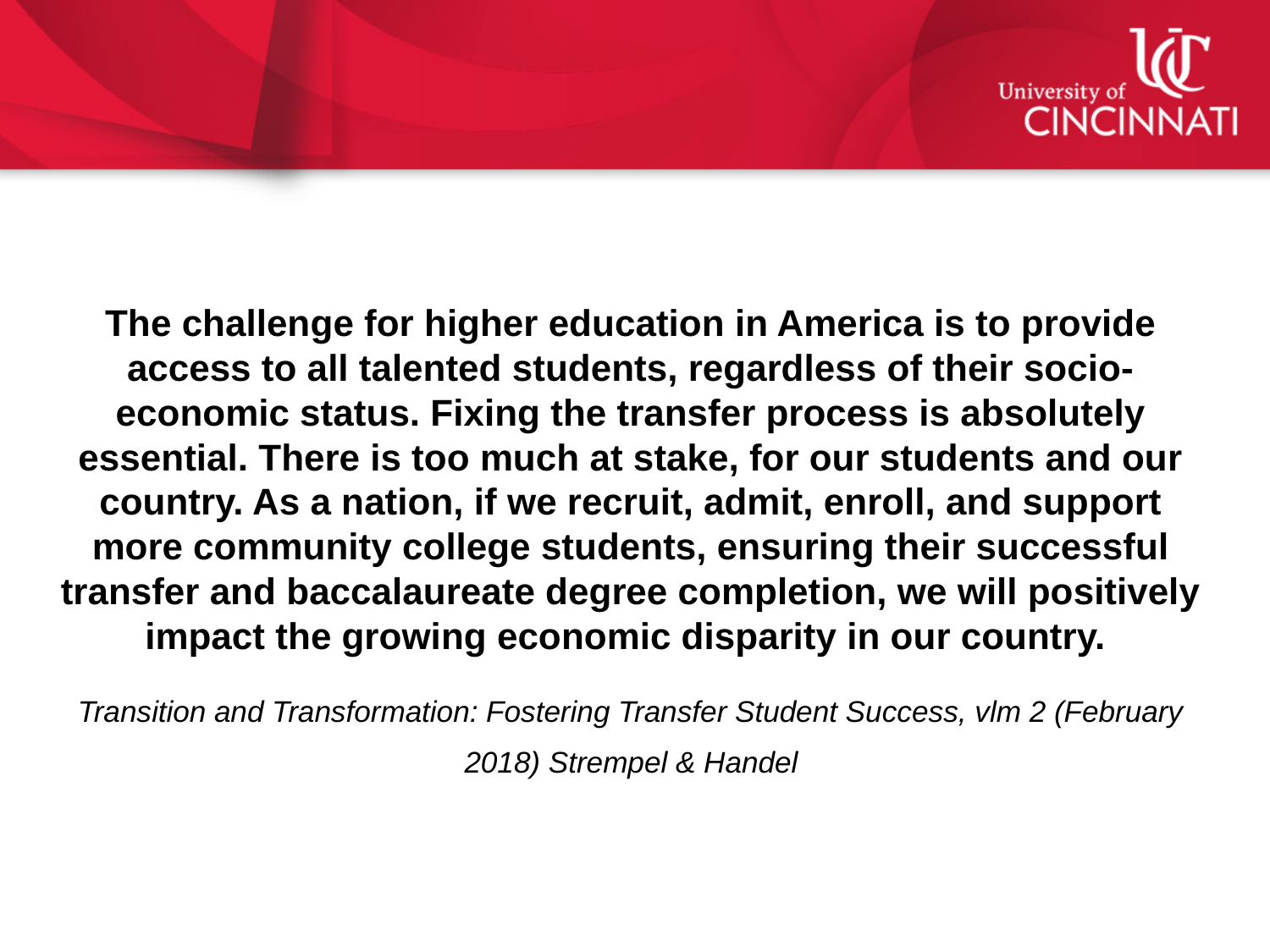

# The challenge for higher education in America is to provide access to all talented students, regardless of their socio-economic status. Fixing the transfer process is absolutely essential. There is too much at stake, for our students and our country. As a nation, if we recruit, admit, enroll, and support more community college students, ensuring their successful transfer and baccalaureate degree completion, we will positively impact the growing economic disparity in our country. Transition and Transformation: Fostering Transfer Student Success, vlm 2 (February 2018) Strempel & Handel